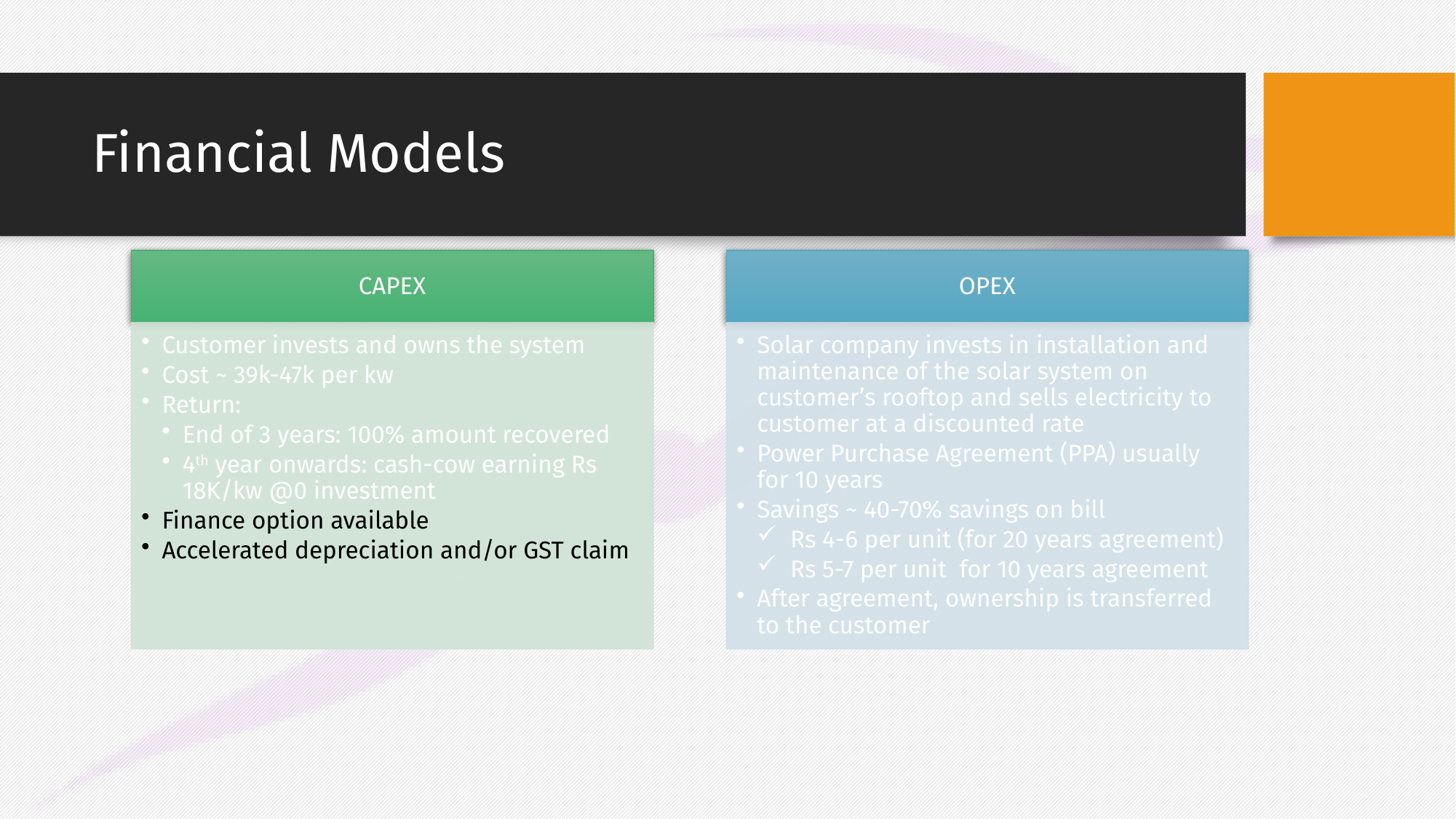

# Financial Models
CAPEX
Customer invests and owns the system
Cost ~ 39k-47k per kw
Return:
End of 3 years: 100% amount recovered
4th year onwards: cash-cow earning Rs 18K/kw @0 investment
Finance option available
Accelerated depreciation and/or GST claim
OPEX
Solar company invests in installation and maintenance of the solar system on customer’s rooftop and sells electricity to customer at a discounted rate
Power Purchase Agreement (PPA) usually for 10 years
Savings ~ 40-70% savings on bill
  Rs 4-6 per unit (for 20 years agreement)
  Rs 5-7 per unit  for 10 years agreement
After agreement, ownership is transferred to the customer